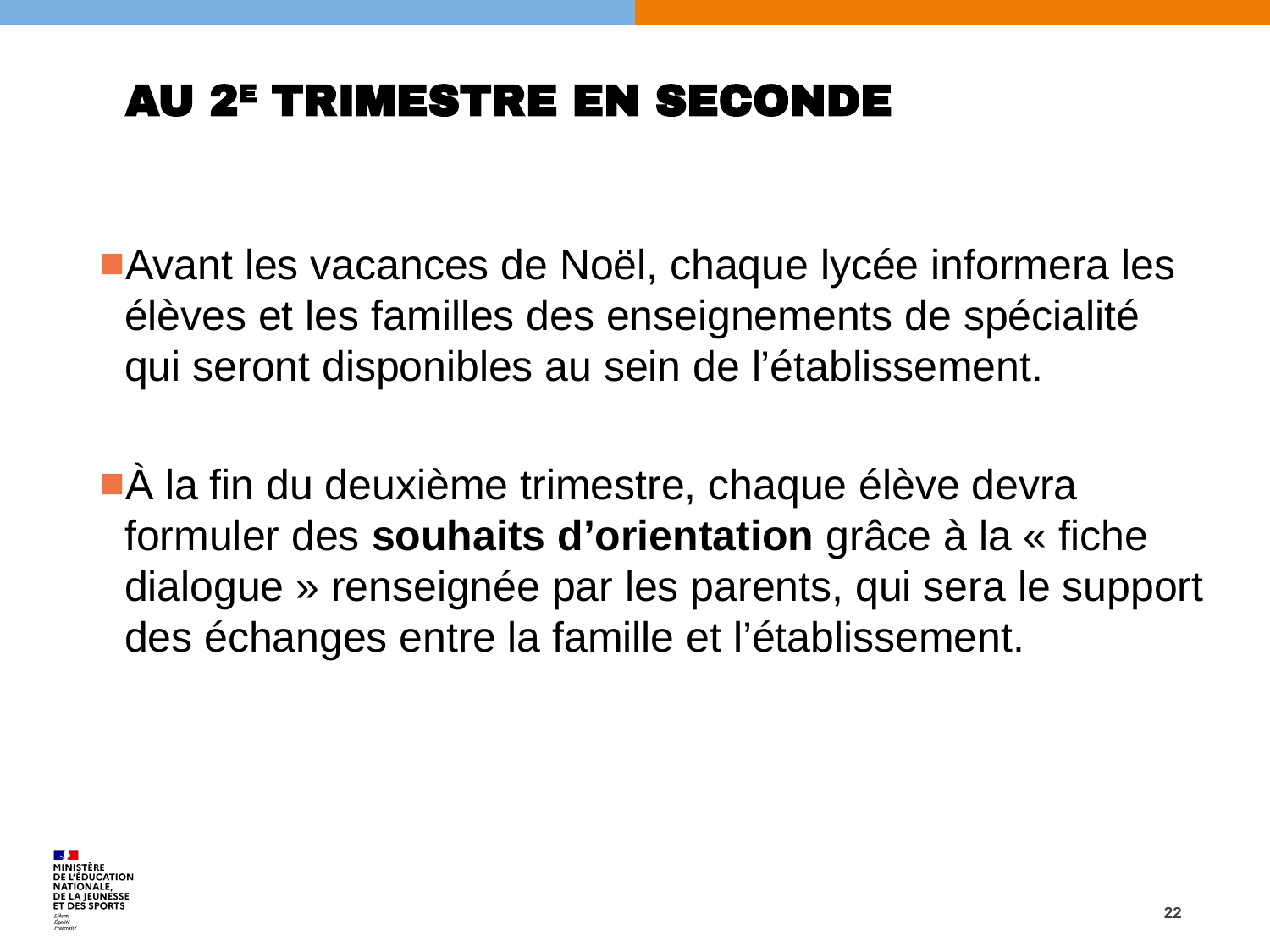

# Au 2e trimestre en seconde
Avant les vacances de Noël, chaque lycée informera les élèves et les familles des enseignements de spécialité qui seront disponibles au sein de l’établissement.

À la fin du deuxième trimestre, chaque élève devra formuler des souhaits d’orientation grâce à la « fiche dialogue » renseignée par les parents, qui sera le support des échanges entre la famille et l’établissement.
22